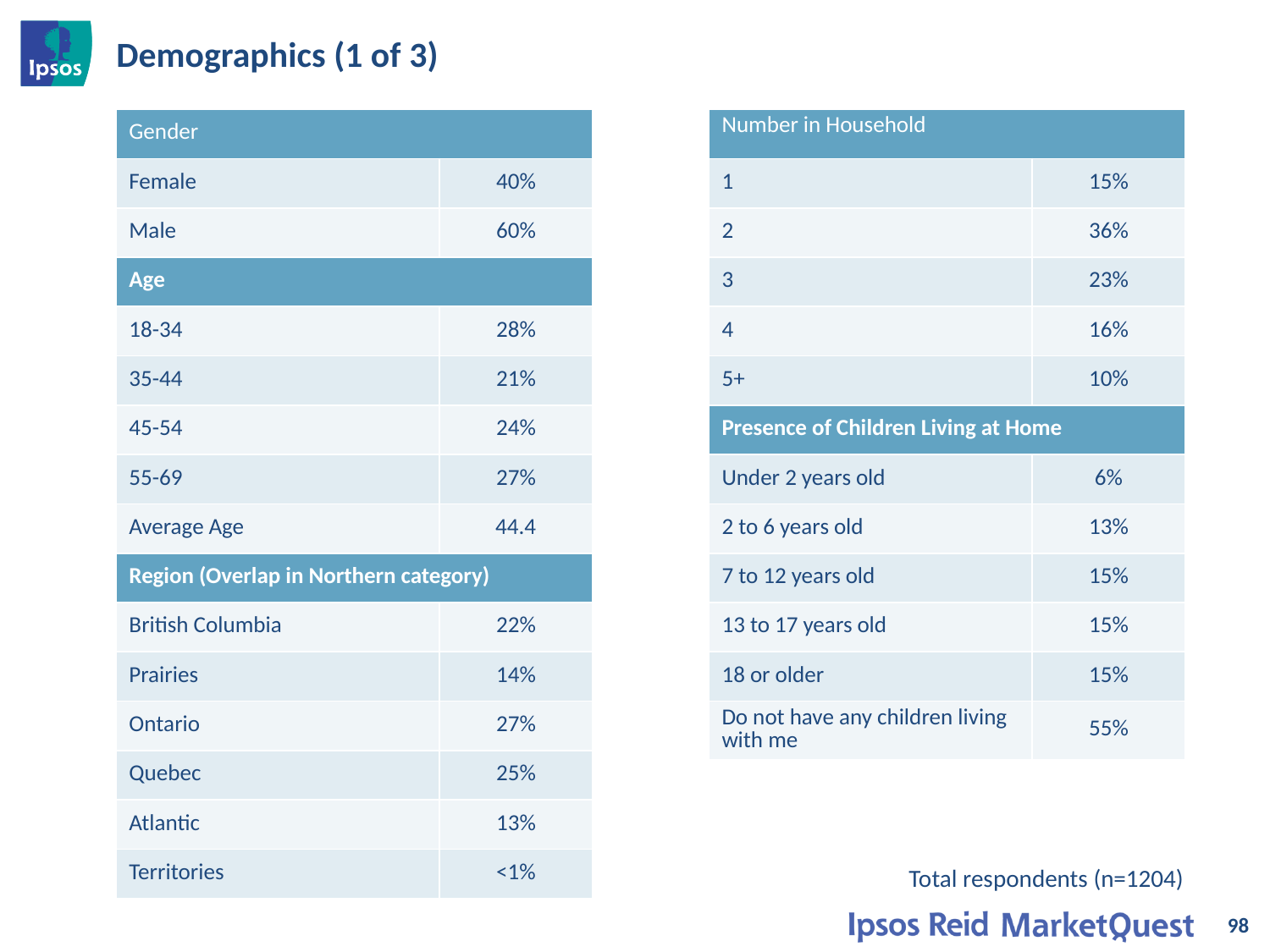

# Demographics (1 of 3)
| Gender |  |
| --- | --- |
| Female | 40% |
| Male | 60% |
| Age |  |
| 18-34 | 28% |
| 35-44 | 21% |
| 45-54 | 24% |
| 55-69 | 27% |
| Average Age | 44.4 |
| Region (Overlap in Northern category) |  |
| British Columbia | 22% |
| Prairies | 14% |
| Ontario | 27% |
| Quebec | 25% |
| Atlantic | 13% |
| Territories | <1% |
| Number in Household |  |
| --- | --- |
| 1 | 15% |
| 2 | 36% |
| 3 | 23% |
| 4 | 16% |
| 5+ | 10% |
| Presence of Children Living at Home |  |
| Under 2 years old | 6% |
| 2 to 6 years old | 13% |
| 7 to 12 years old | 15% |
| 13 to 17 years old | 15% |
| 18 or older | 15% |
| Do not have any children living with me | 55% |
Total respondents (n=1204)
98